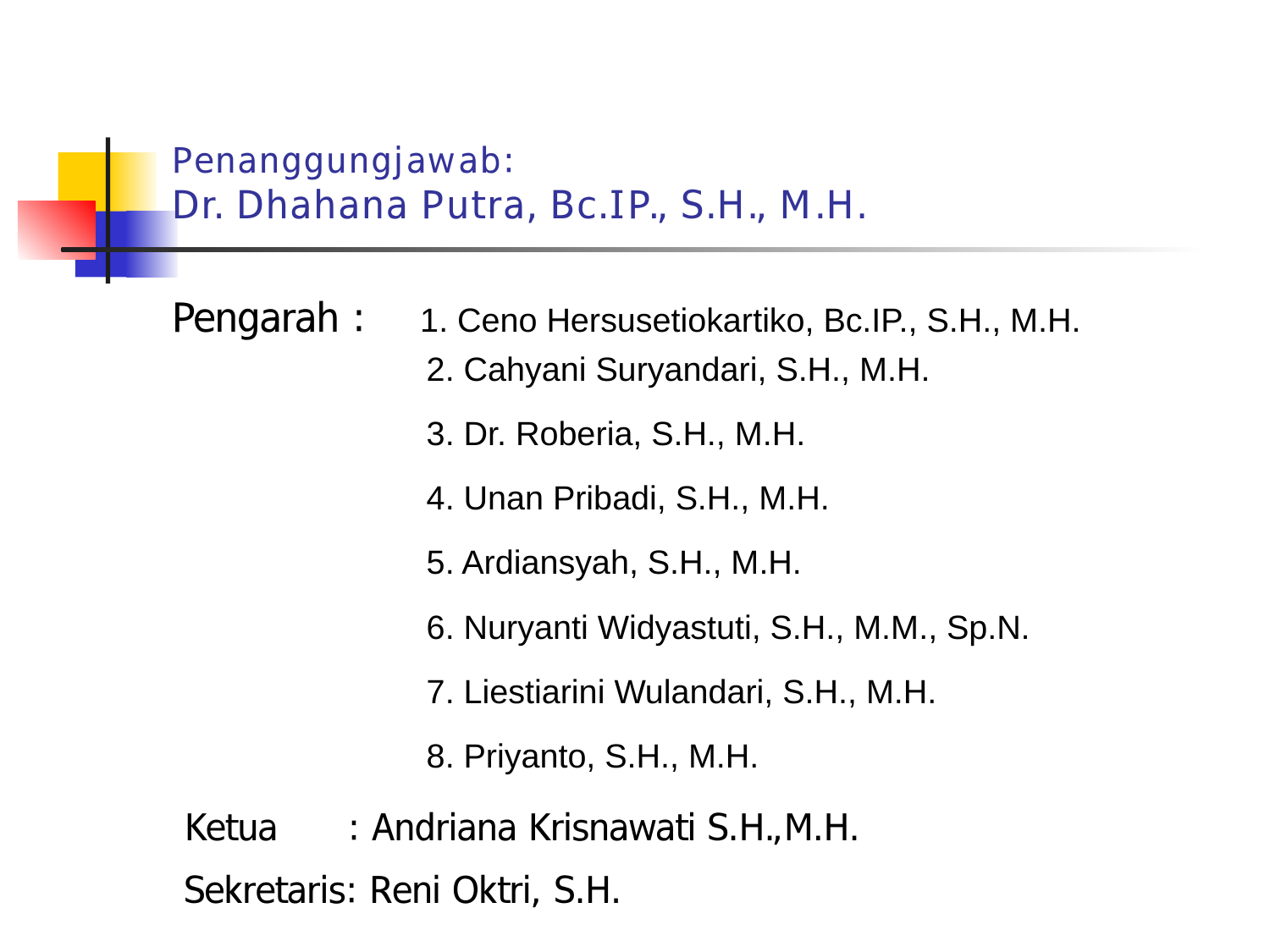

# Penanggungjawab: Dr. Dhahana Putra, Bc.IP., S.H., M.H.
Pengarah :      1. Ceno Hersusetiokartiko, Bc.IP., S.H., M.H.
		2. Cahyani Suryandari, S.H., M.H.
		3. Dr. Roberia, S.H., M.H.
		4. Unan Pribadi, S.H., M.H.
		5. Ardiansyah, S.H., M.H.
		6. Nuryanti Widyastuti, S.H., M.M., Sp.N.
		7. Liestiarini Wulandari, S.H., M.H.
		8. Priyanto, S.H., M.H.
 Ketua      : Andriana Krisnawati S.H.,M.H.

 Sekretaris: Reni Oktri, S.H.